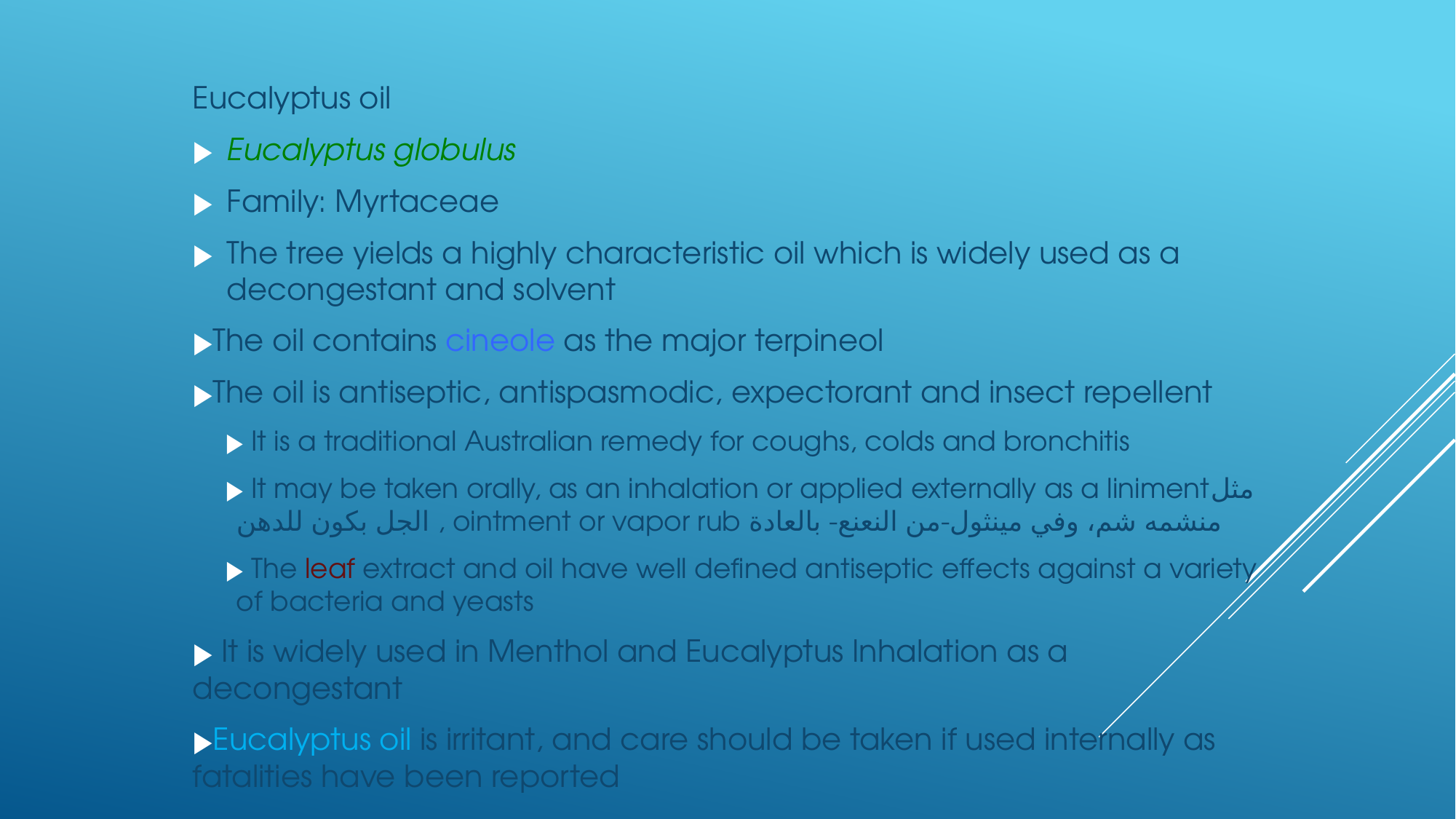

Eucalyptus oil
Eucalyptus globulus
Family: Myrtaceae
The tree yields a highly characteristic oil which is widely used as a decongestant and solvent
The oil contains cineole as the major terpineol
The oil is antiseptic, antispasmodic, expectorant and insect repellent
 It is a traditional Australian remedy for coughs, colds and bronchitis
 It may be taken orally, as an inhalation or applied externally as a linimentمثل الجل بكون للدهن , ointment or vapor rub منشمه شم، وفي مينثول-من النعنع- بالعادة
 The leaf extract and oil have well defined antiseptic effects against a variety of bacteria and yeasts
 It is widely used in Menthol and Eucalyptus Inhalation as a decongestant
Eucalyptus oil is irritant, and care should be taken if used internally as fatalities have been reported